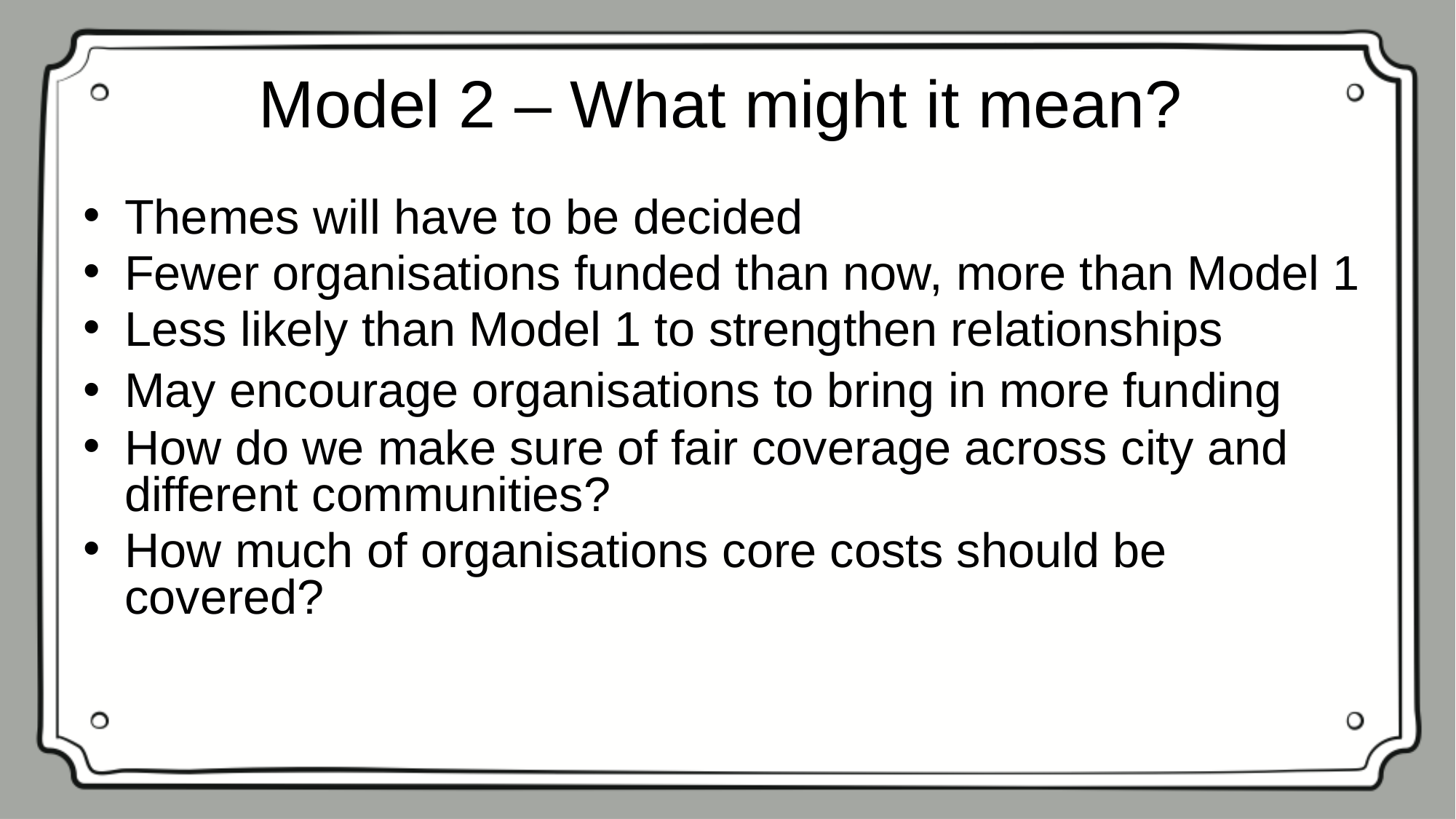

# Model 2 – What might it mean?
Themes will have to be decided
Fewer organisations funded than now, more than Model 1
Less likely than Model 1 to strengthen relationships
May encourage organisations to bring in more funding
How do we make sure of fair coverage across city and different communities?
How much of organisations core costs should be covered?